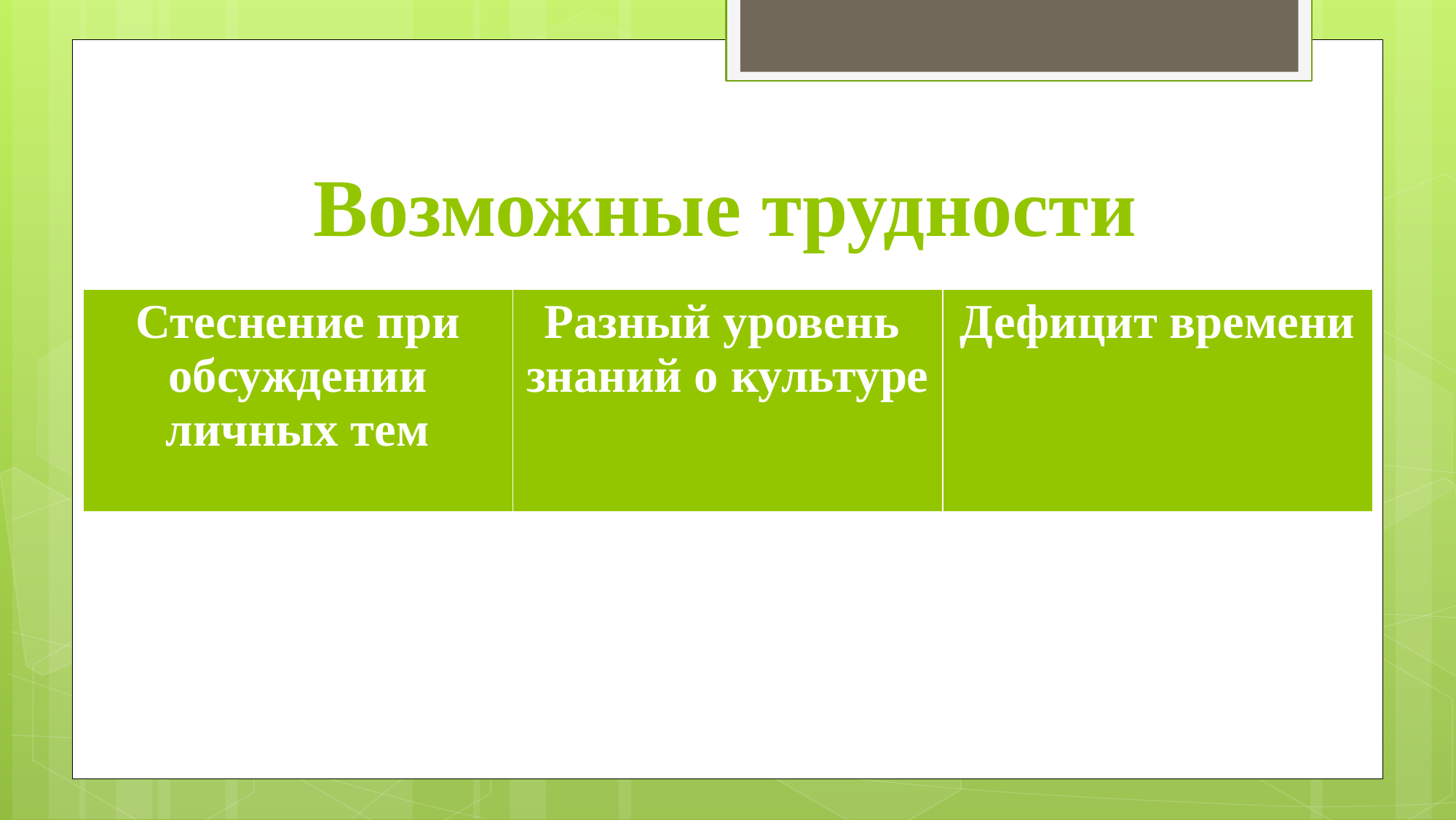

# Возможные трудности
| Стеснение при обсуждении личных тем | Разный уровень знаний о культуре | Дефицит времени |
| --- | --- | --- |